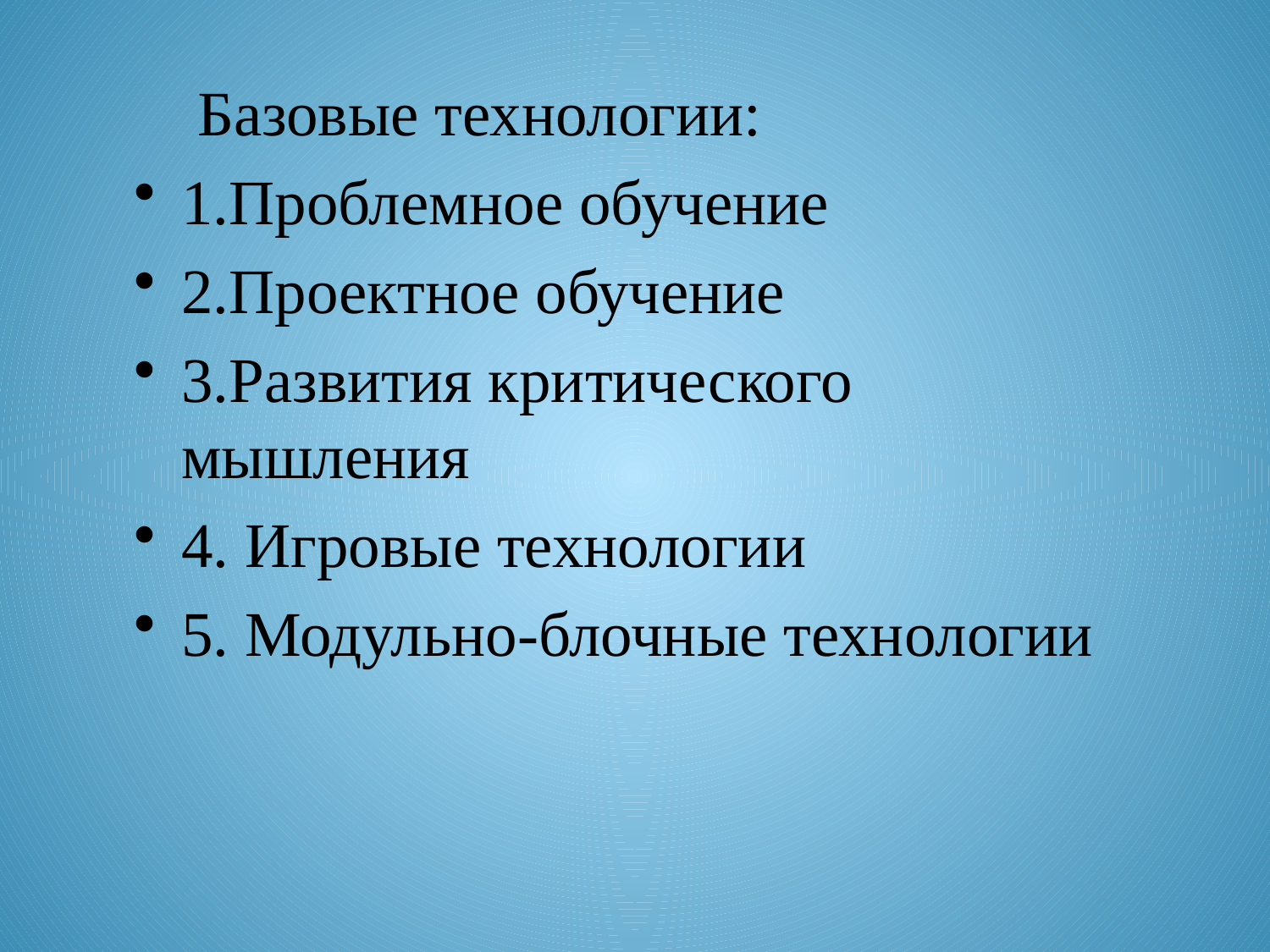

Базовые технологии:
1.Проблемное обучение
2.Проектное обучение
3.Развития критического мышления
4. Игровые технологии
5. Модульно-блочные технологии